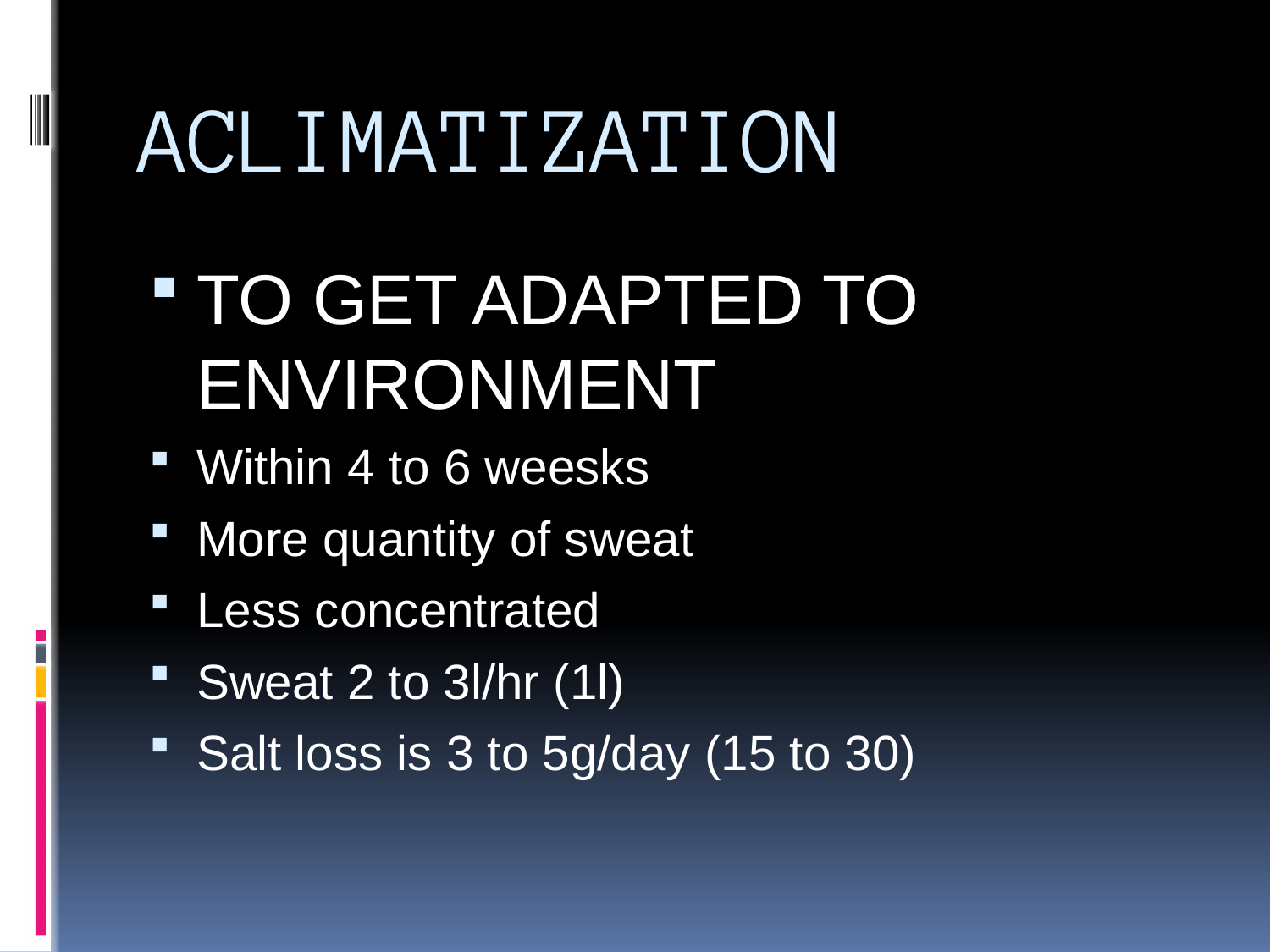

# ACLIMATIZATION
TO GET ADAPTED TO ENVIRONMENT
Within 4 to 6 weesks
More quantity of sweat
Less concentrated
Sweat 2 to 3l/hr (1l)
Salt loss is 3 to 5g/day (15 to 30)